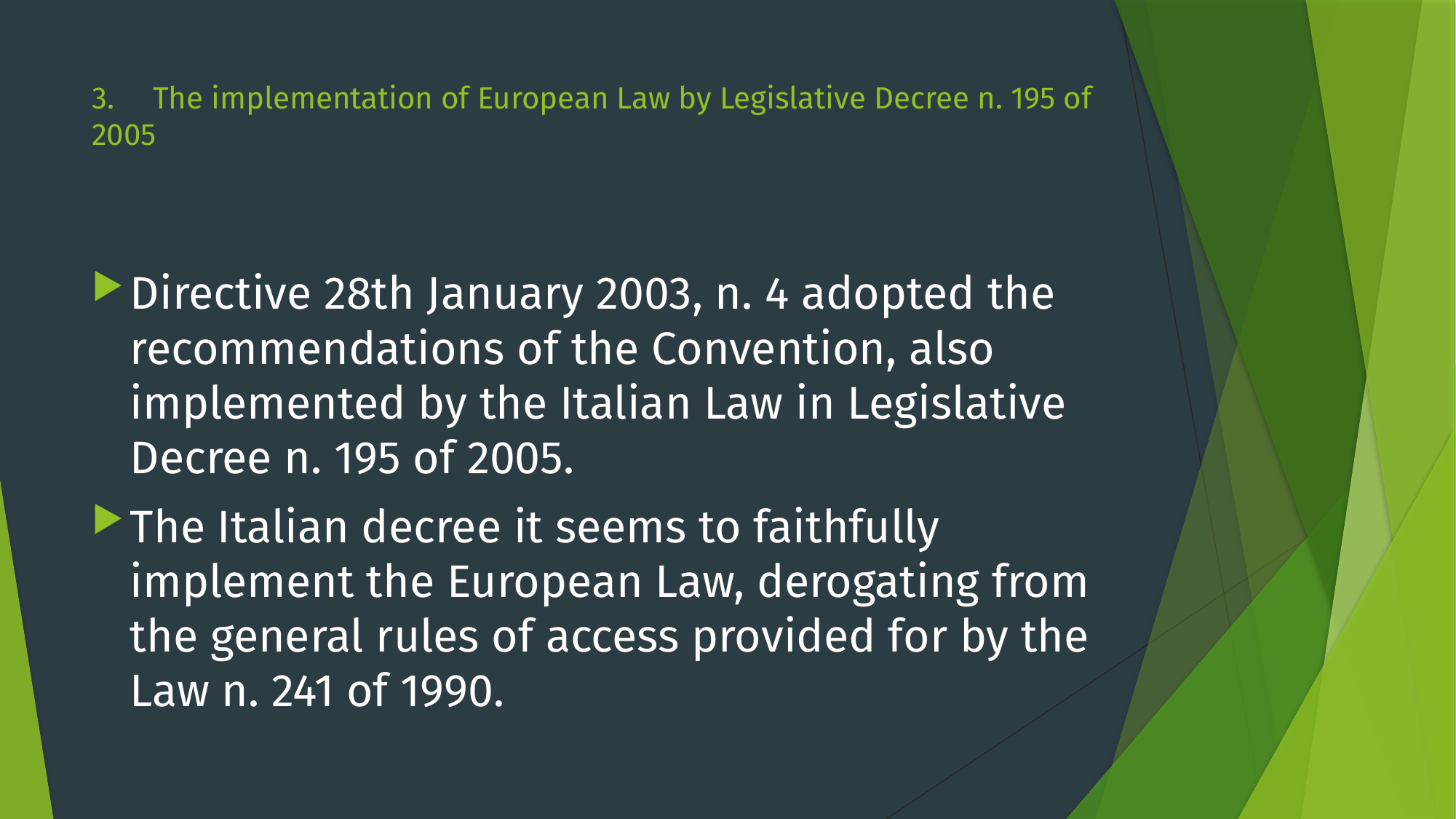

# 3.	The implementation of European Law by Legislative Decree n. 195 of 2005
Directive 28th January 2003, n. 4 adopted the recommendations of the Convention, also implemented by the Italian Law in Legislative Decree n. 195 of 2005.
The Italian decree it seems to faithfully implement the European Law, derogating from the general rules of access provided for by the Law n. 241 of 1990.